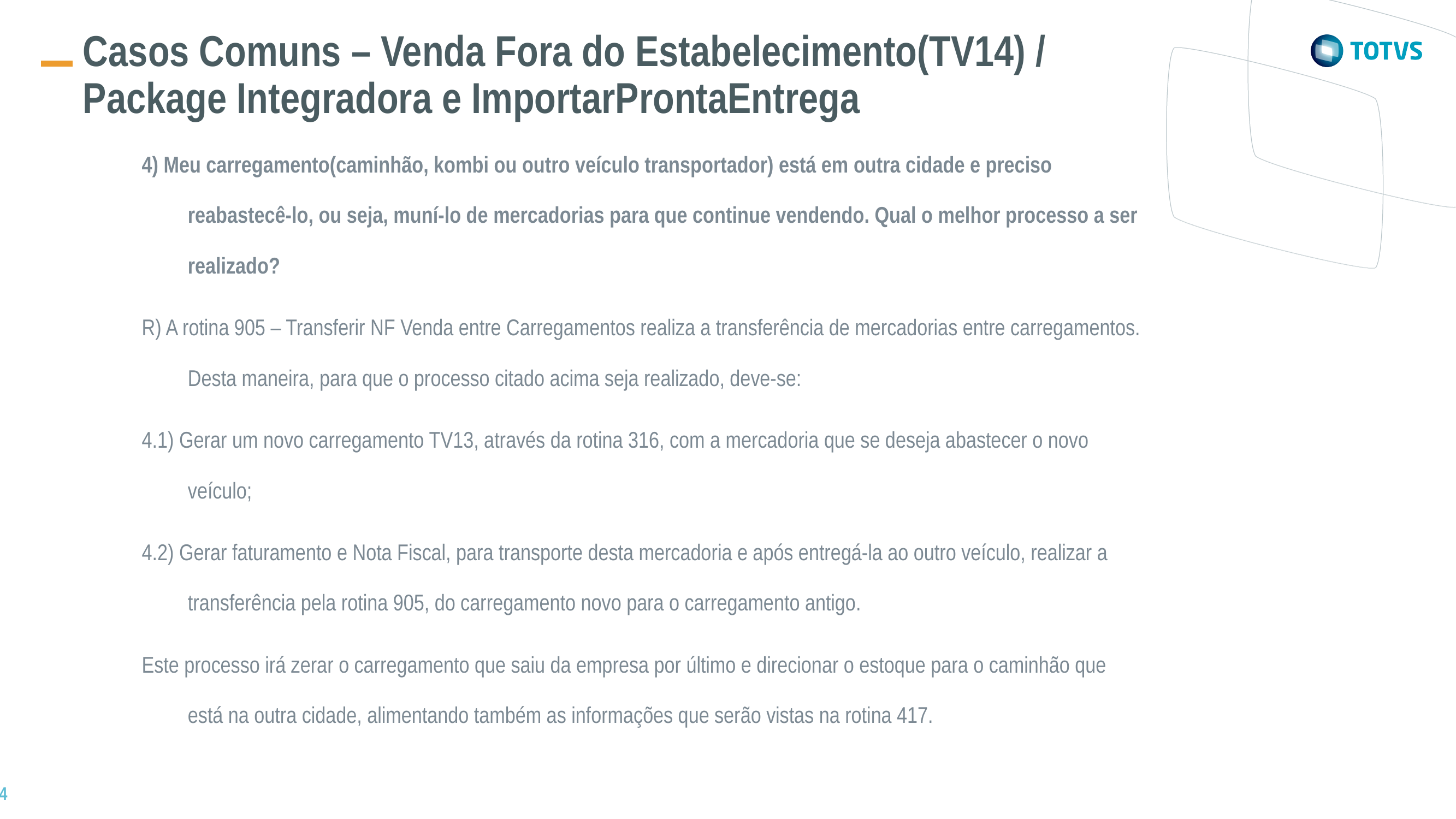

Casos Comuns – Venda Fora do Estabelecimento(TV14) / Package Integradora e ImportarProntaEntrega
4) Meu carregamento(caminhão, kombi ou outro veículo transportador) está em outra cidade e preciso reabastecê-lo, ou seja, muní-lo de mercadorias para que continue vendendo. Qual o melhor processo a ser realizado?
R) A rotina 905 – Transferir NF Venda entre Carregamentos realiza a transferência de mercadorias entre carregamentos. Desta maneira, para que o processo citado acima seja realizado, deve-se:
4.1) Gerar um novo carregamento TV13, através da rotina 316, com a mercadoria que se deseja abastecer o novo veículo;
4.2) Gerar faturamento e Nota Fiscal, para transporte desta mercadoria e após entregá-la ao outro veículo, realizar a transferência pela rotina 905, do carregamento novo para o carregamento antigo.
Este processo irá zerar o carregamento que saiu da empresa por último e direcionar o estoque para o caminhão que está na outra cidade, alimentando também as informações que serão vistas na rotina 417.